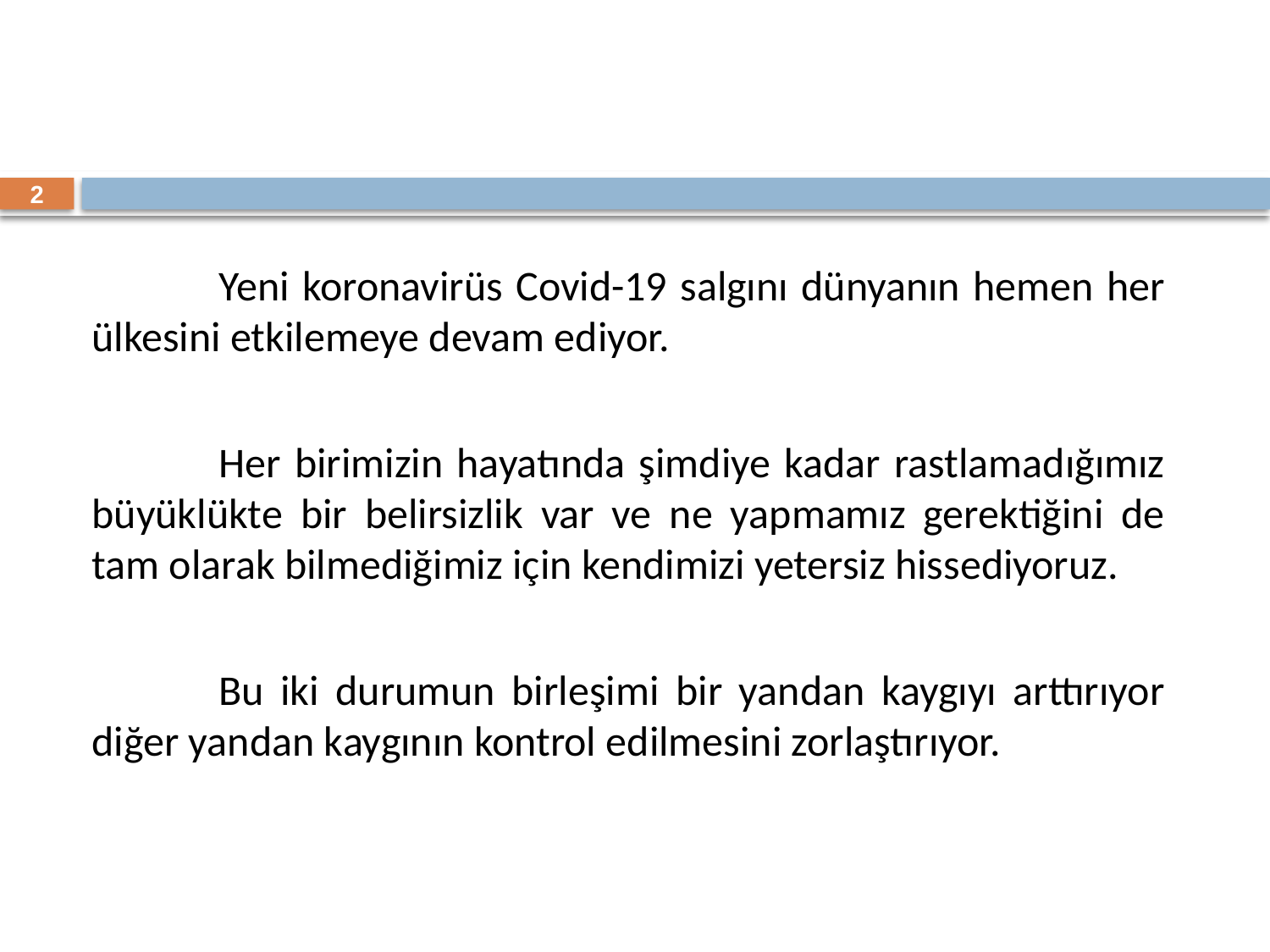

2
		Yeni koronavirüs Covid-19 salgını dünyanın hemen her ülkesini etkilemeye devam ediyor.

		Her birimizin hayatında şimdiye kadar rastlamadığımız büyüklükte bir belirsizlik var ve ne yapmamız gerektiğini de tam olarak bilmediğimiz için kendimizi yetersiz hissediyoruz.

		Bu iki durumun birleşimi bir yandan kaygıyı arttırıyor diğer yandan kaygının kontrol edilmesini zorlaştırıyor.